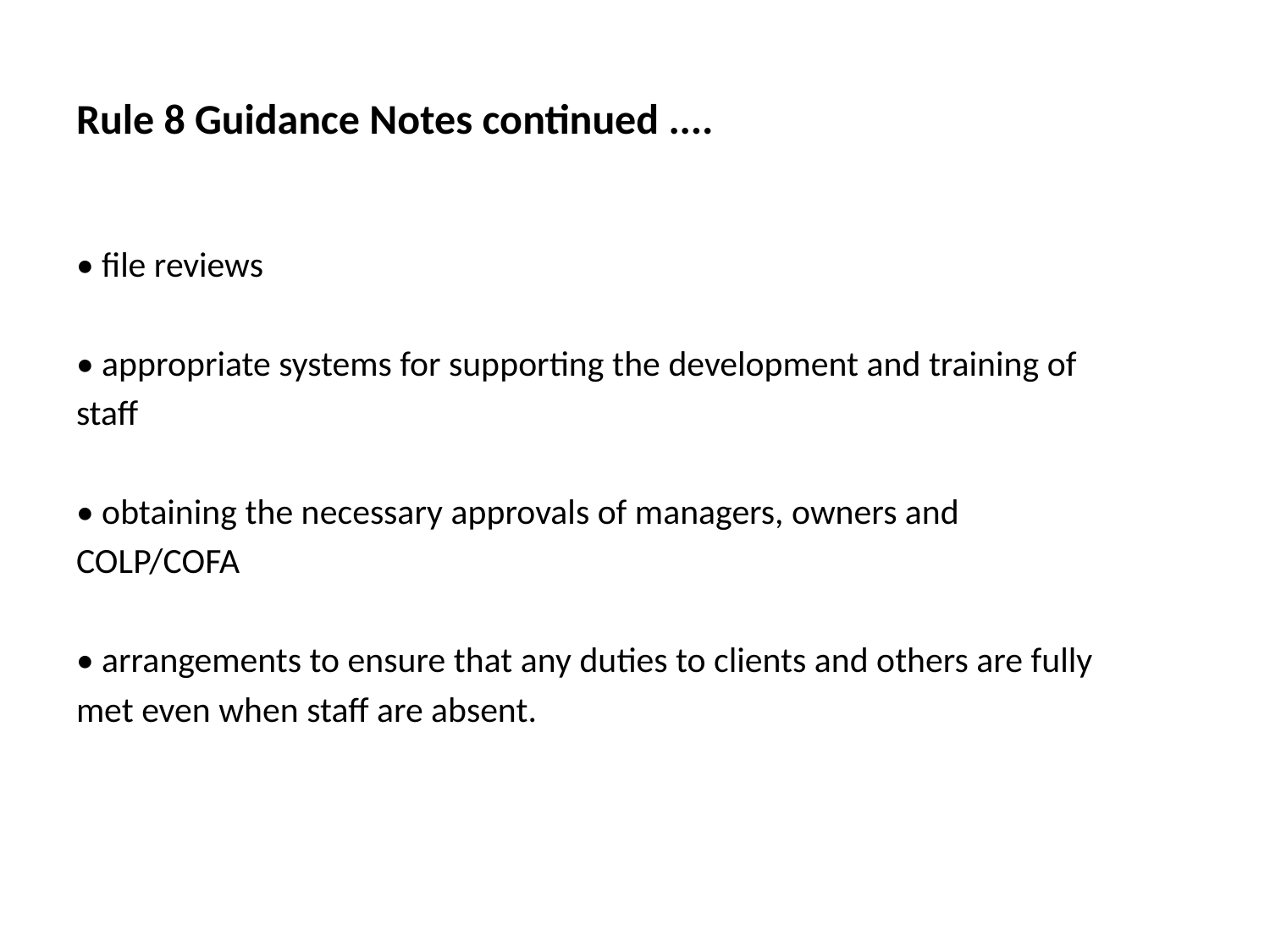

# Rule 8 Guidance Notes continued ....

• file reviews

• appropriate systems for supporting the development and training of
staff

• obtaining the necessary approvals of managers, owners and
COLP/COFA

• arrangements to ensure that any duties to clients and others are fully
met even when staff are absent.